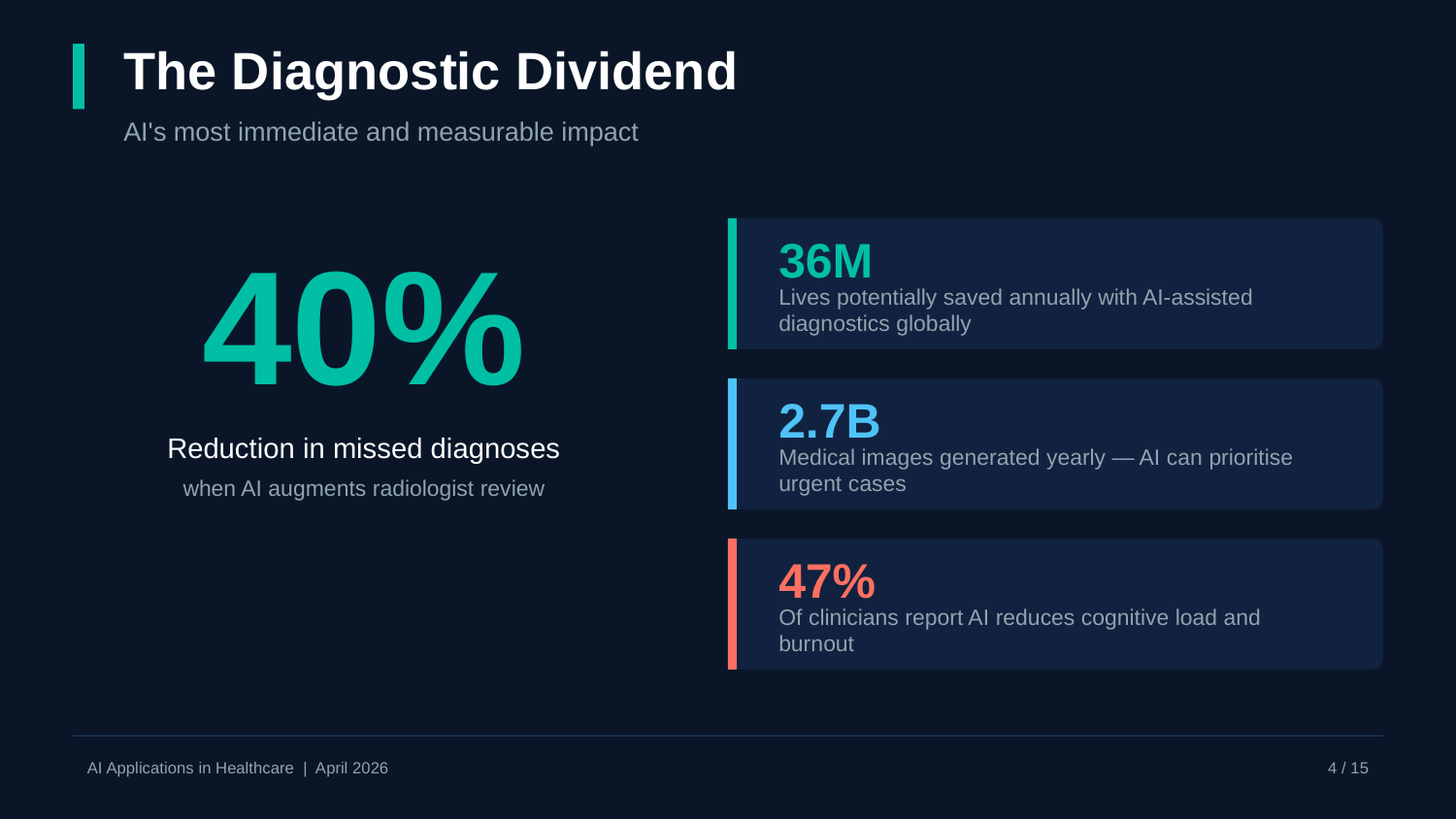

The Diagnostic Dividend

AI's most immediate and measurable impact
40%

36M
Lives potentially saved annually with AI-assisted diagnostics globally

2.7B
Reduction in missed diagnoses
Medical images generated yearly — AI can prioritise urgent cases
when AI augments radiologist review

47%
Of clinicians report AI reduces cognitive load and burnout

AI Applications in Healthcare  |  April 2026
4 / 15